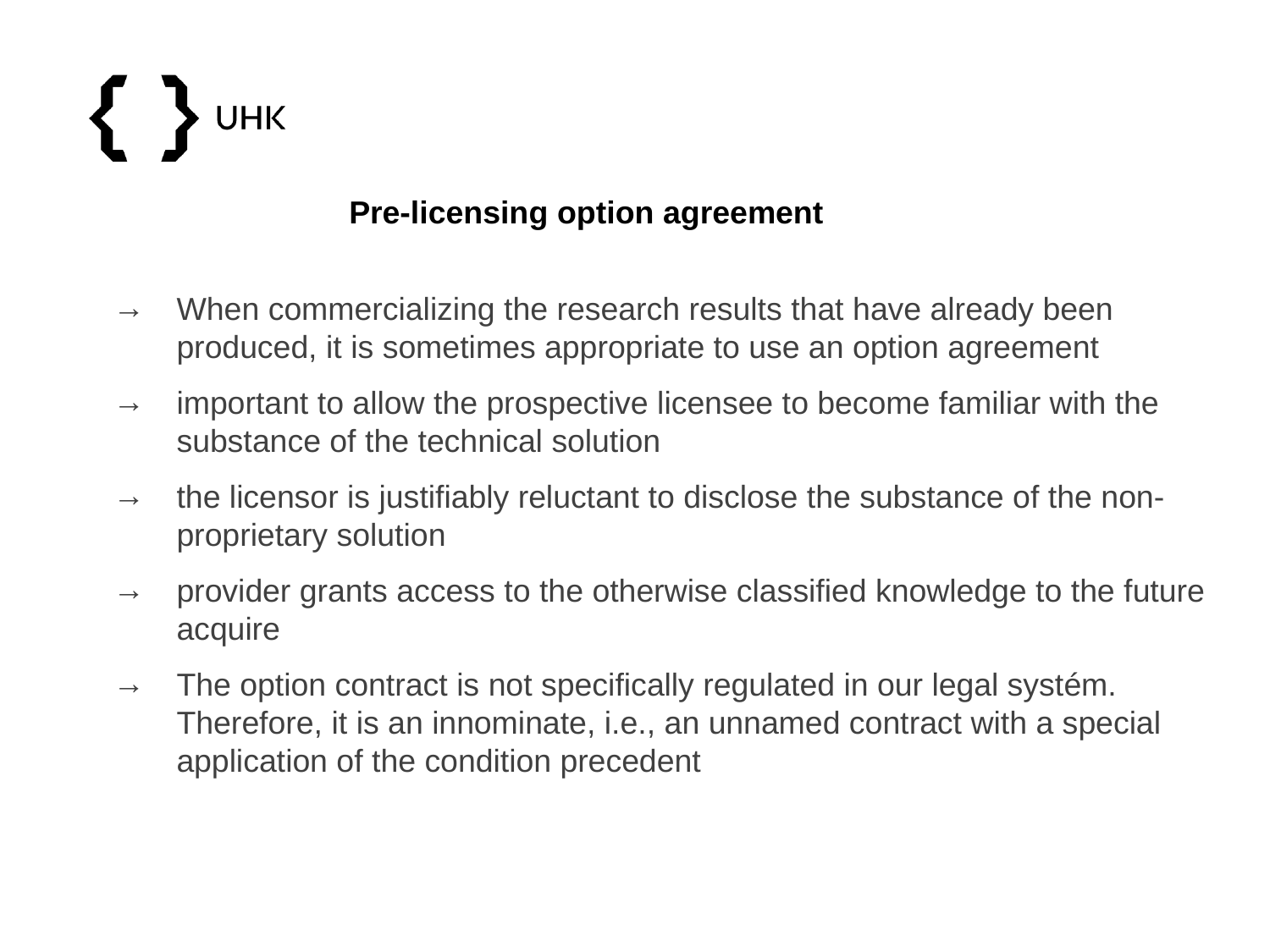

Pre-licensing option agreement
When commercializing the research results that have already been produced, it is sometimes appropriate to use an option agreement
important to allow the prospective licensee to become familiar with the substance of the technical solution
the licensor is justifiably reluctant to disclose the substance of the non-proprietary solution
provider grants access to the otherwise classified knowledge to the future acquire
The option contract is not specifically regulated in our legal systém. Therefore, it is an innominate, i.e., an unnamed contract with a special application of the condition precedent